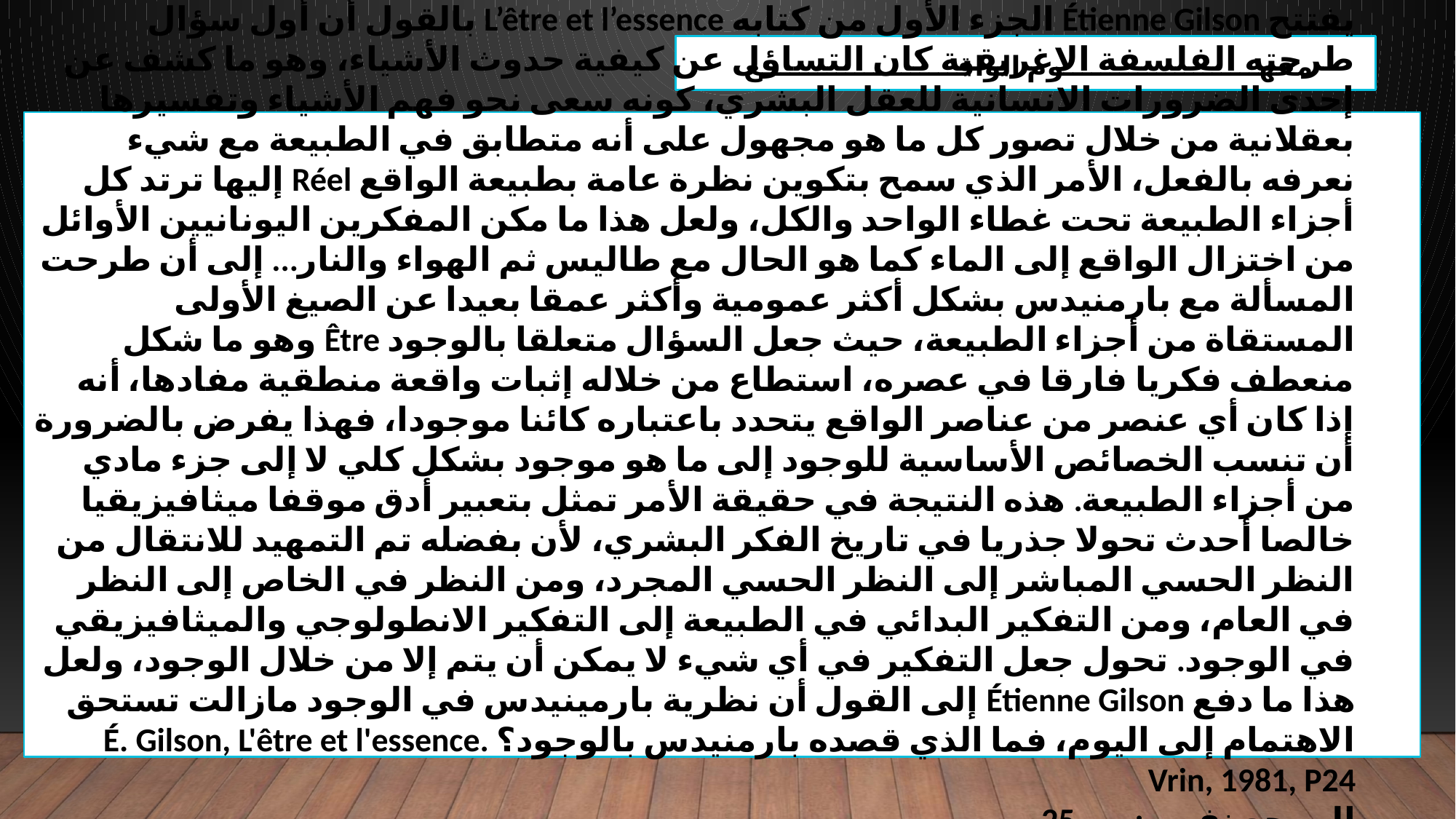

مفهـــــــــــــــــــــوم الواقـــــــــــــــــــــع
يفتتح Étienne Gilson الجزء الأول من كتابه L’être et l’essence بالقول أن أول سؤال طرحته الفلسفة الاغريقية كان التساؤل عن كيفية حدوث الأشياء، وهو ما كشف عن إحدى الضرورات الانسانية للعقل البشري، كونه سعى نحو فهم الأشياء وتفسيرها بعقلانية من خلال تصور كل ما هو مجهول على أنه متطابق في الطبيعة مع شيء نعرفه بالفعل، الأمر الذي سمح بتكوين نظرة عامة بطبيعة الواقع Réel إليها ترتد كل أجزاء الطبيعة تحت غطاء الواحد والكل، ولعل هذا ما مكن المفكرين اليونانيين الأوائل من اختزال الواقع إلى الماء كما هو الحال مع طاليس ثم الهواء والنار... إلى أن طرحت المسألة مع بارمنيدس بشكل أكثر عمومية وأكثر عمقا بعيدا عن الصيغ الأولى المستقاة من أجزاء الطبيعة، حيث جعل السؤال متعلقا بالوجود Être وهو ما شكل منعطف فكريا فارقا في عصره، استطاع من خلاله إثبات واقعة منطقية مفادها، أنه إذا كان أي عنصر من عناصر الواقع يتحدد باعتباره كائنا موجودا، فهذا يفرض بالضرورة أن تنسب الخصائص الأساسية للوجود إلى ما هو موجود بشكل كلي لا إلى جزء مادي من أجزاء الطبيعة. هذه النتيجة في حقيقة الأمر تمثل بتعبير أدق موقفا ميثافيزيقيا خالصا أحدث تحولا جذريا في تاريخ الفكر البشري، لأن بفضله تم التمهيد للانتقال من النظر الحسي المباشر إلى النظر الحسي المجرد، ومن النظر في الخاص إلى النظر في العام، ومن التفكير البدائي في الطبيعة إلى التفكير الانطولوجي والميثافيزيقي في الوجود. تحول جعل التفكير في أي شيء لا يمكن أن يتم إلا من خلال الوجود، ولعل هذا ما دفع Étienne Gilson إلى القول أن نظرية بارمينيدس في الوجود مازالت تستحق الاهتمام إلى اليوم، فما الذي قصده بارمنيدس بالوجود؟ É. Gilson, L'être et l'essence. Vrin, 1981, P24
المرجع نفسه: ص 25
المرجع نفسه: ص 25